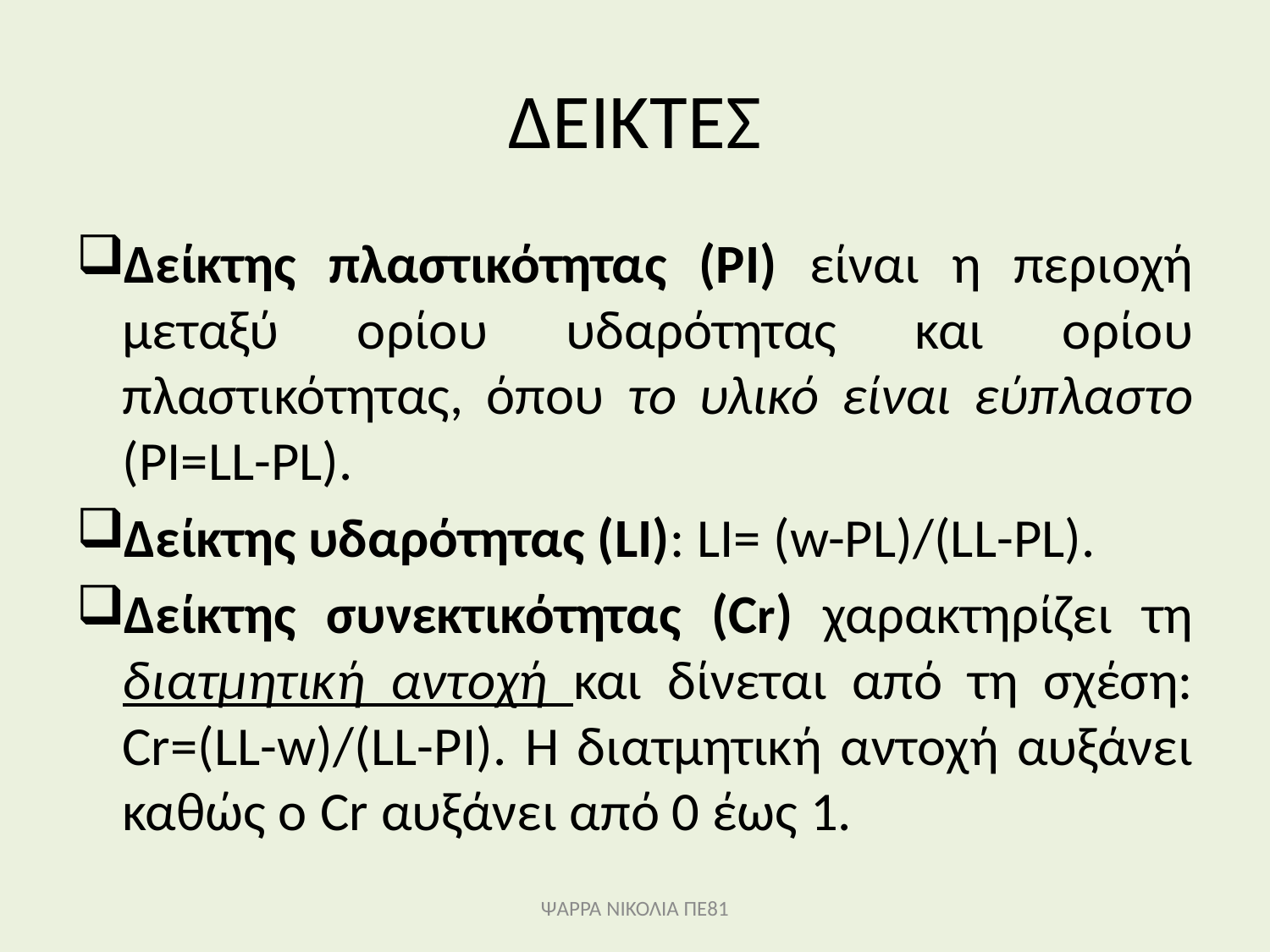

# ΔΕΙΚΤΕΣ
∆είκτης πλαστικότητας (PI) είναι η περιοχή µεταξύ ορίου υδαρότητας και ορίου πλαστικότητας, όπου το υλικό είναι εύπλαστο (PI=LL-PL).
Δείκτης υδαρότητας (LI): LI= (w-PL)/(LL-PL).
∆είκτης συνεκτικότητας (Cr) χαρακτηρίζει τη διατµητική αντοχή και δίνεται από τη σχέση: Cr=(LL-w)/(LL-PI). H διατµητική αντοχή αυξάνει καθώς ο Cr αυξάνει από 0 έως 1.
ΨΑΡΡΑ ΝΙΚΟΛΙΑ ΠΕ81